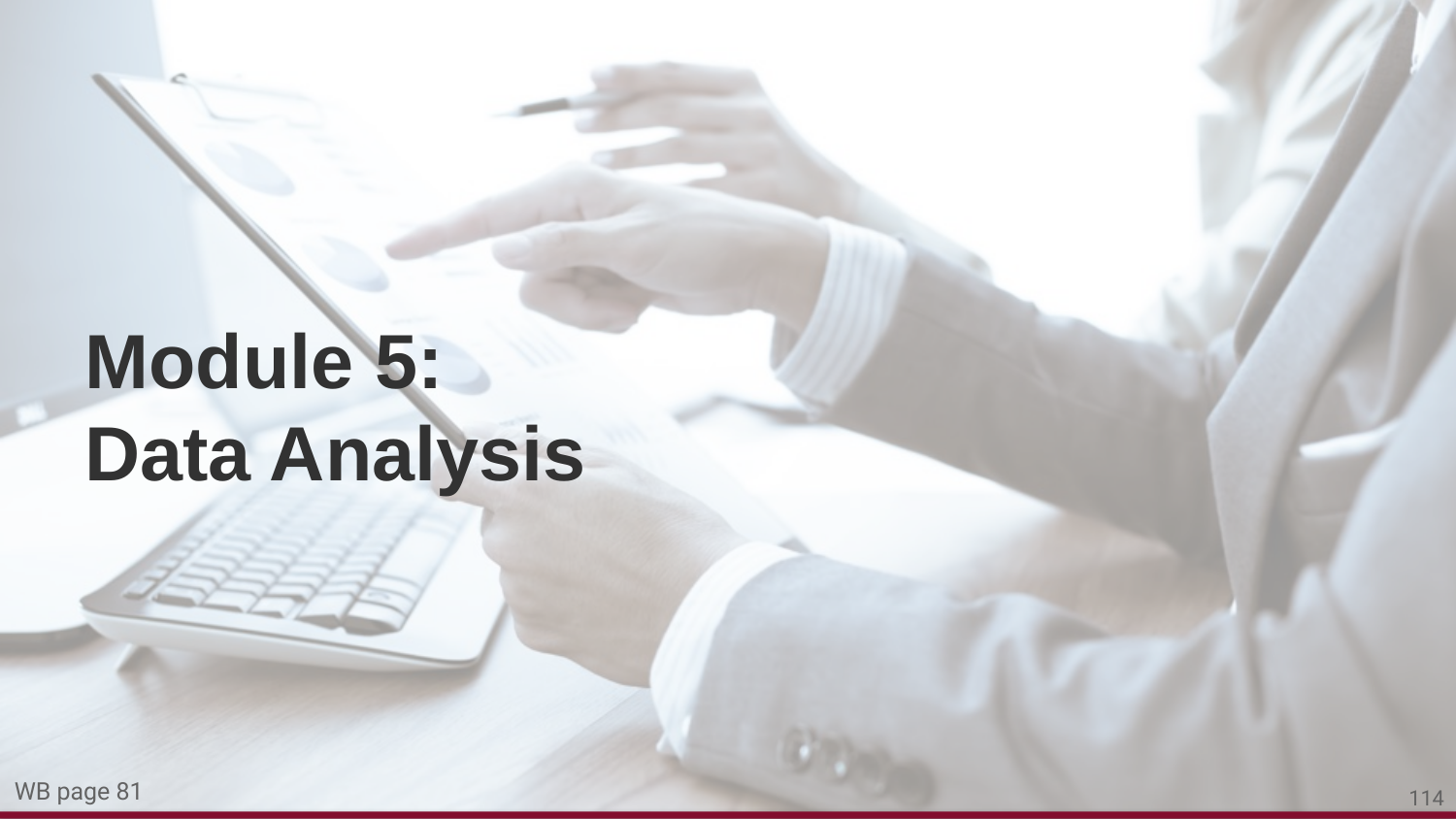

# Module 5: Data Analysis
WB page 81
114